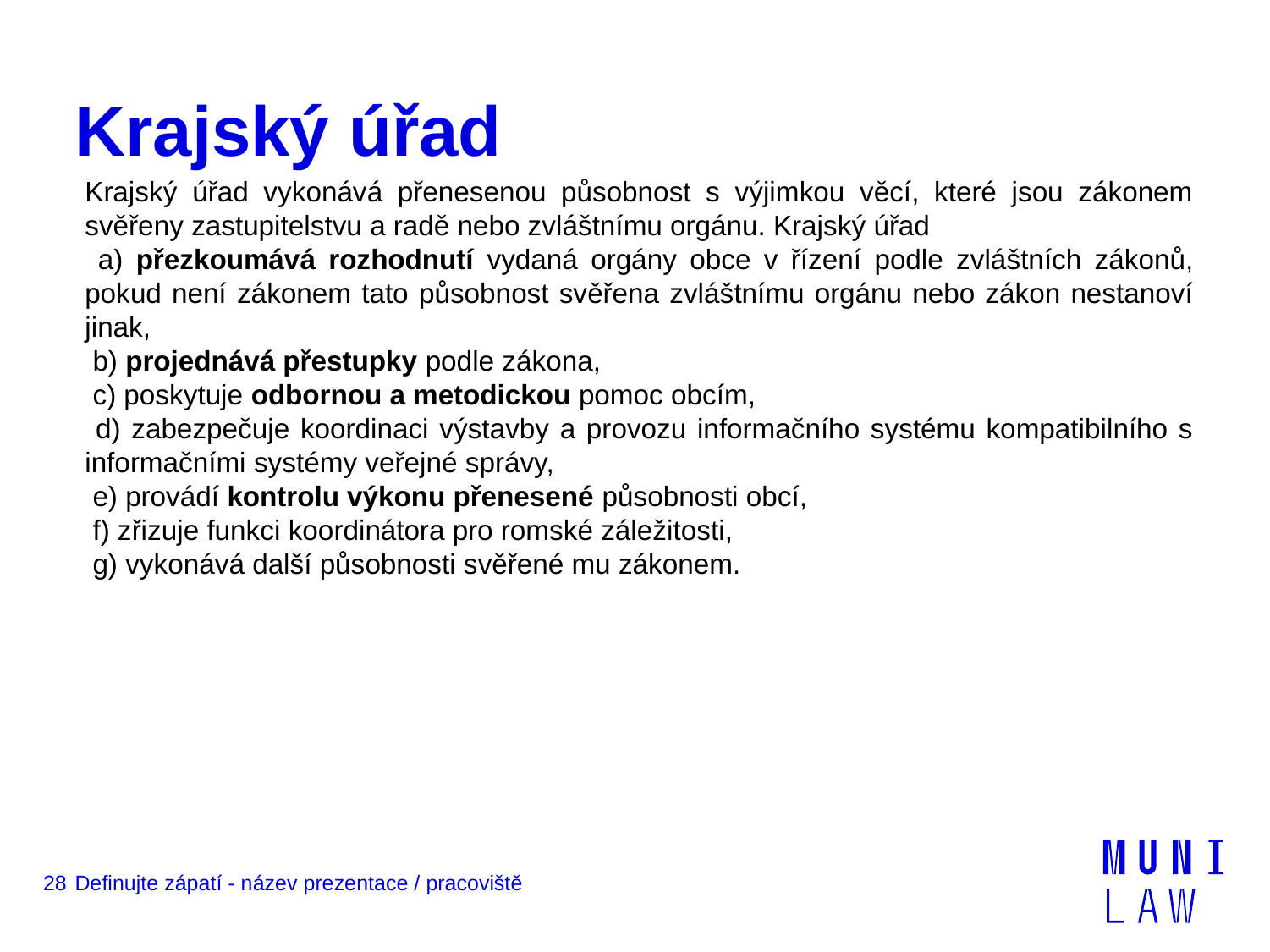

# Krajský úřad
Krajský úřad vykonává přenesenou působnost s výjimkou věcí, které jsou zákonem svěřeny zastupitelstvu a radě nebo zvláštnímu orgánu. Krajský úřad
 a) přezkoumává rozhodnutí vydaná orgány obce v řízení podle zvláštních zákonů, pokud není zákonem tato působnost svěřena zvláštnímu orgánu nebo zákon nestanoví jinak,
 b) projednává přestupky podle zákona,
 c) poskytuje odbornou a metodickou pomoc obcím,
 d) zabezpečuje koordinaci výstavby a provozu informačního systému kompatibilního s informačními systémy veřejné správy,
 e) provádí kontrolu výkonu přenesené působnosti obcí,
 f) zřizuje funkci koordinátora pro romské záležitosti,
 g) vykonává další působnosti svěřené mu zákonem.
28
Definujte zápatí - název prezentace / pracoviště